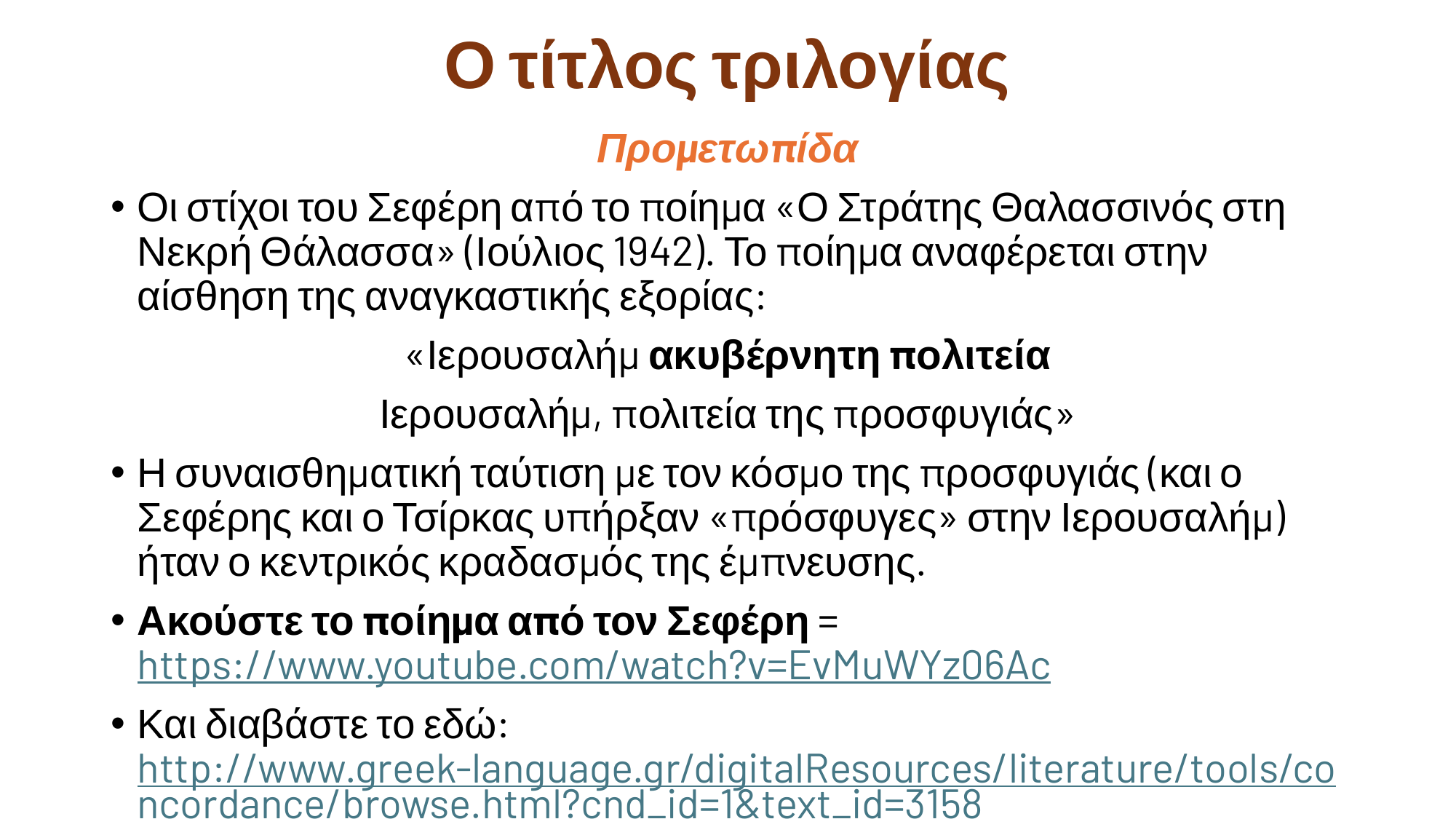

# Ο τίτλος τριλογίας
Προμετωπίδα
Οι στίχοι του Σεφέρη από το ποίημα «Ο Στράτης Θαλασσινός στη Νεκρή Θάλασσα» (Ιούλιος 1942). Το ποίημα αναφέρεται στην αίσθηση της αναγκαστικής εξορίας:
«Ιερουσαλήμ ακυβέρνητη πολιτεία
Ιερουσαλήμ, πολιτεία της προσφυγιάς»
Η συναισθηματική ταύτιση με τον κόσμο της προσφυγιάς (και ο Σεφέρης και ο Τσίρκας υπήρξαν «πρόσφυγες» στην Ιερουσαλήμ) ήταν ο κεντρικός κραδασμός της έμπνευσης.
Ακούστε το ποίημα από τον Σεφέρη = https://www.youtube.com/watch?v=EvMuWYz06Ac
Και διαβάστε το εδώ: http://www.greek-language.gr/digitalResources/literature/tools/concordance/browse.html?cnd_id=1&text_id=3158